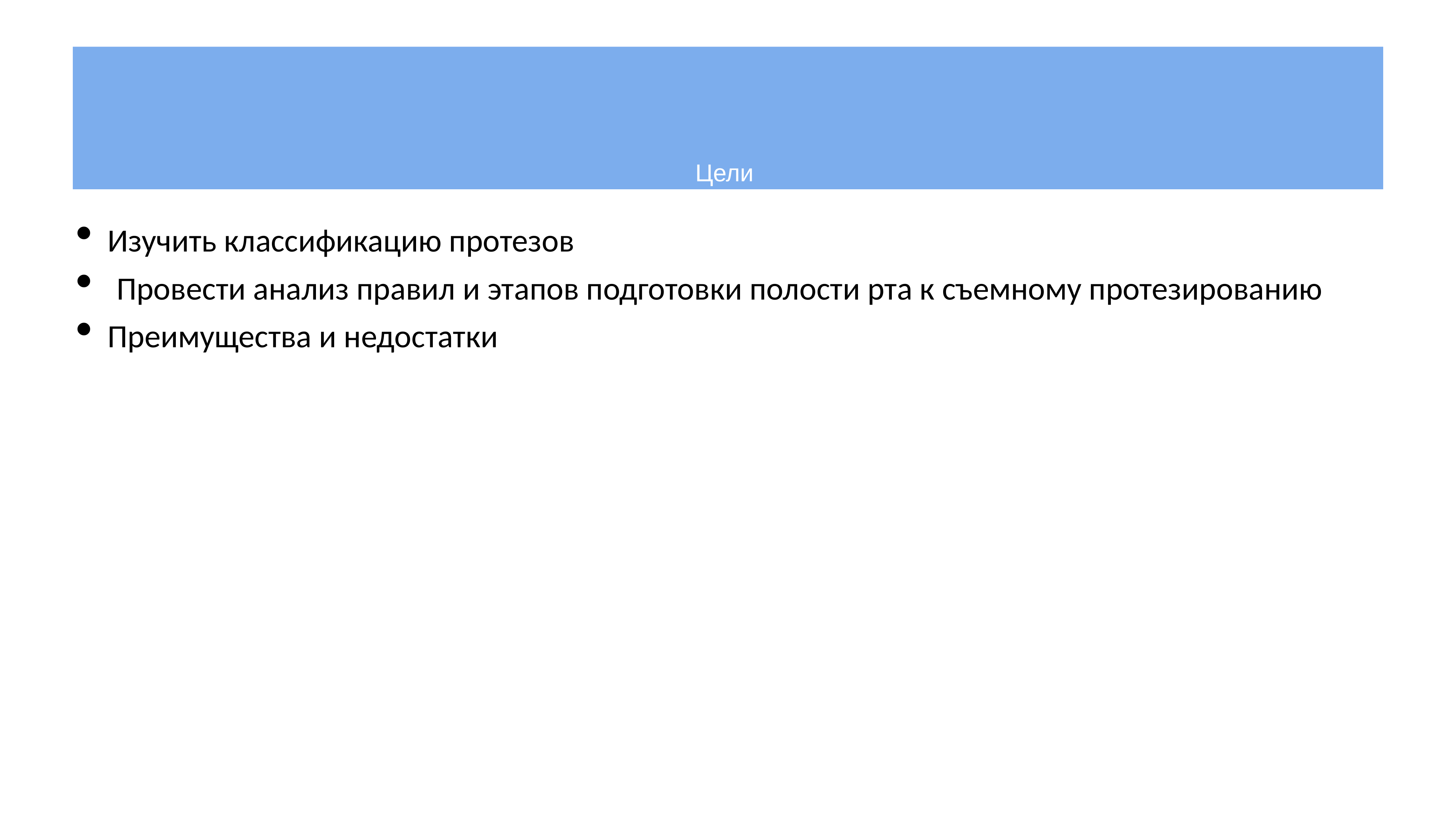

# Цели
Изучить классификацию протезов
 Провести анализ правил и этапов подготовки полости рта к съемному протезированию
Преимущества и недостатки